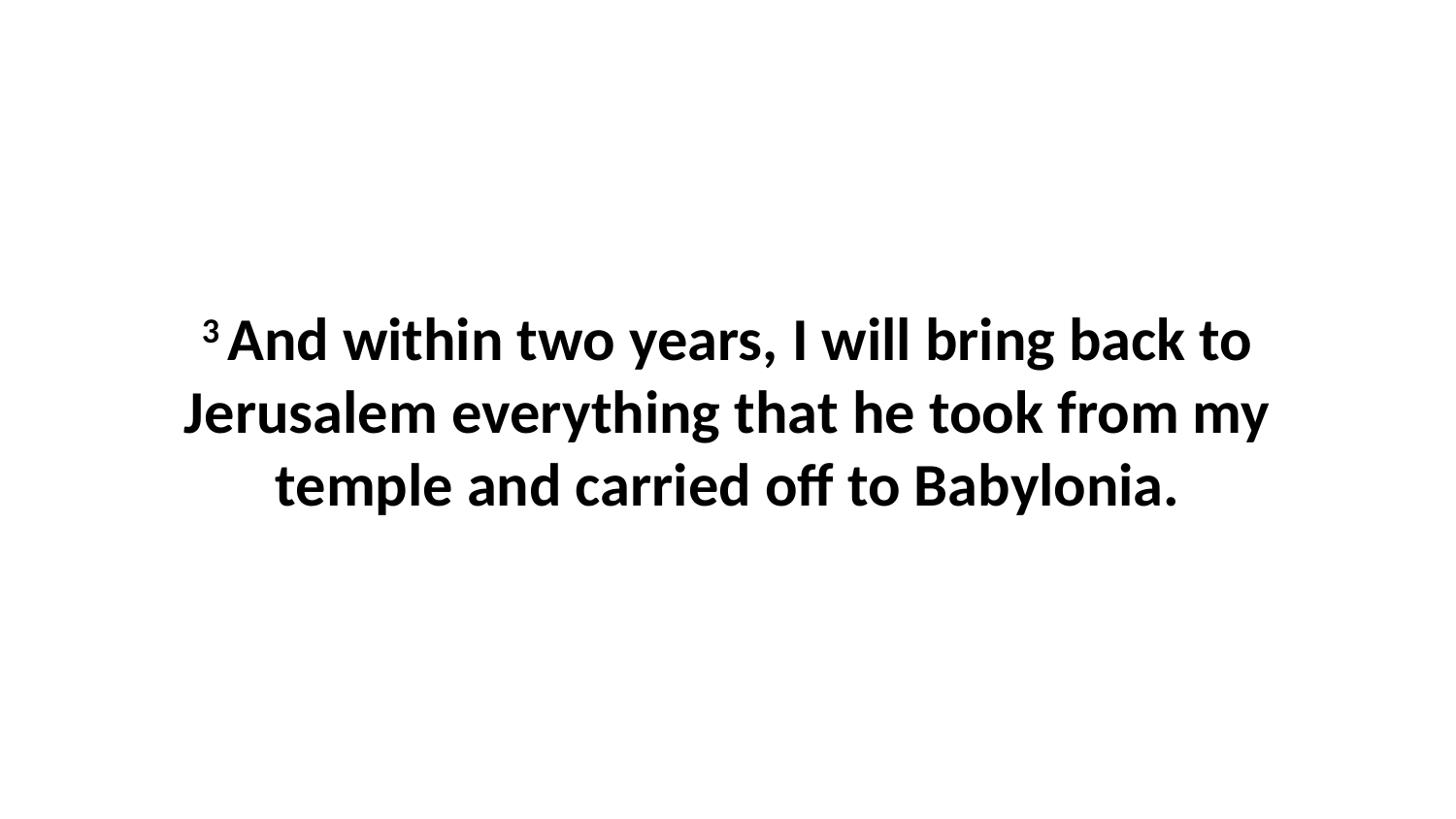

3 And within two years, I will bring back to Jerusalem everything that he took from my temple and carried off to Babylonia.